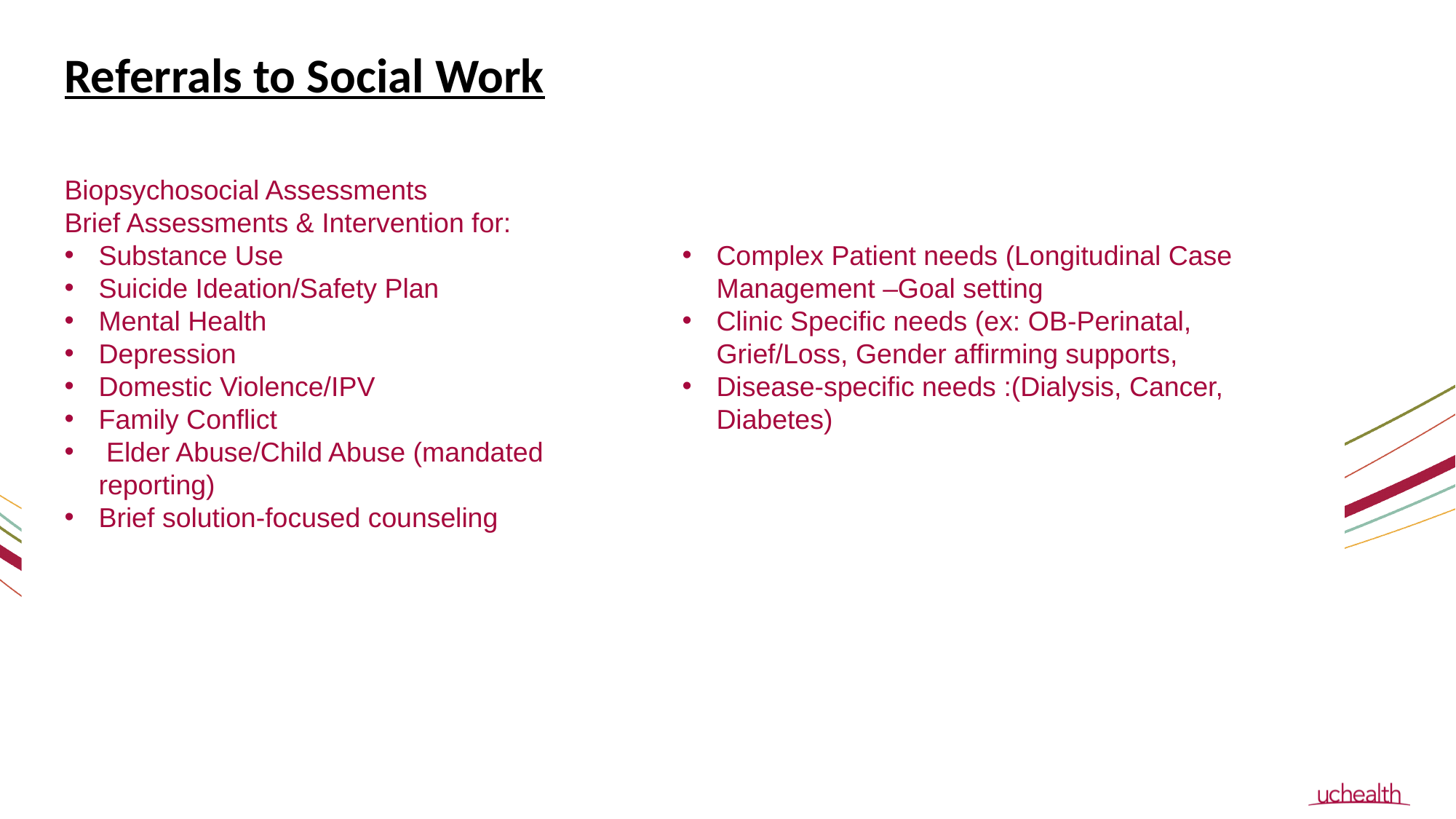

Referrals to Social Work

​
​
​
​
​
​
​

Complex Patient needs (Longitudinal Case Management –Goal setting
Clinic Specific needs (ex: OB-Perinatal, Grief/Loss, Gender affirming supports,
Disease-specific needs :(Dialysis, Cancer, Diabetes)
Biopsychosocial Assessments
Brief Assessments & Intervention for:
Substance Use
Suicide Ideation/Safety Plan
Mental Health
Depression
Domestic Violence/IPV
Family Conflict
 Elder Abuse/Child Abuse (mandated reporting)
Brief solution-focused counseling

14